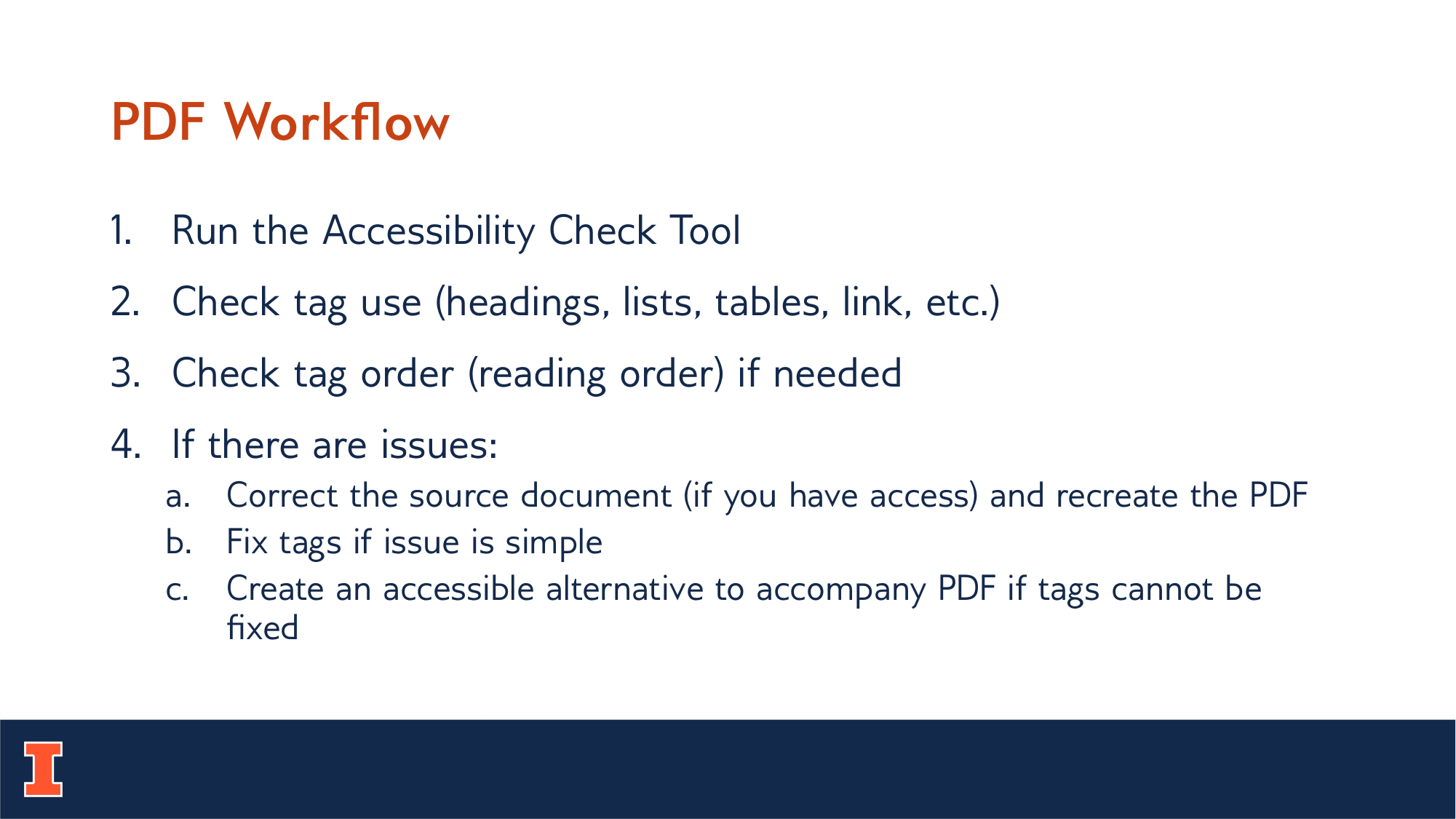

# PDF Workflow
Run the Accessibility Check Tool
Check tag use (headings, lists, tables, link, etc.)
Check tag order (reading order) if needed
If there are issues:
Correct the source document (if you have access) and recreate the PDF
Fix tags if issue is simple
Create an accessible alternative to accompany PDF if tags cannot be fixed